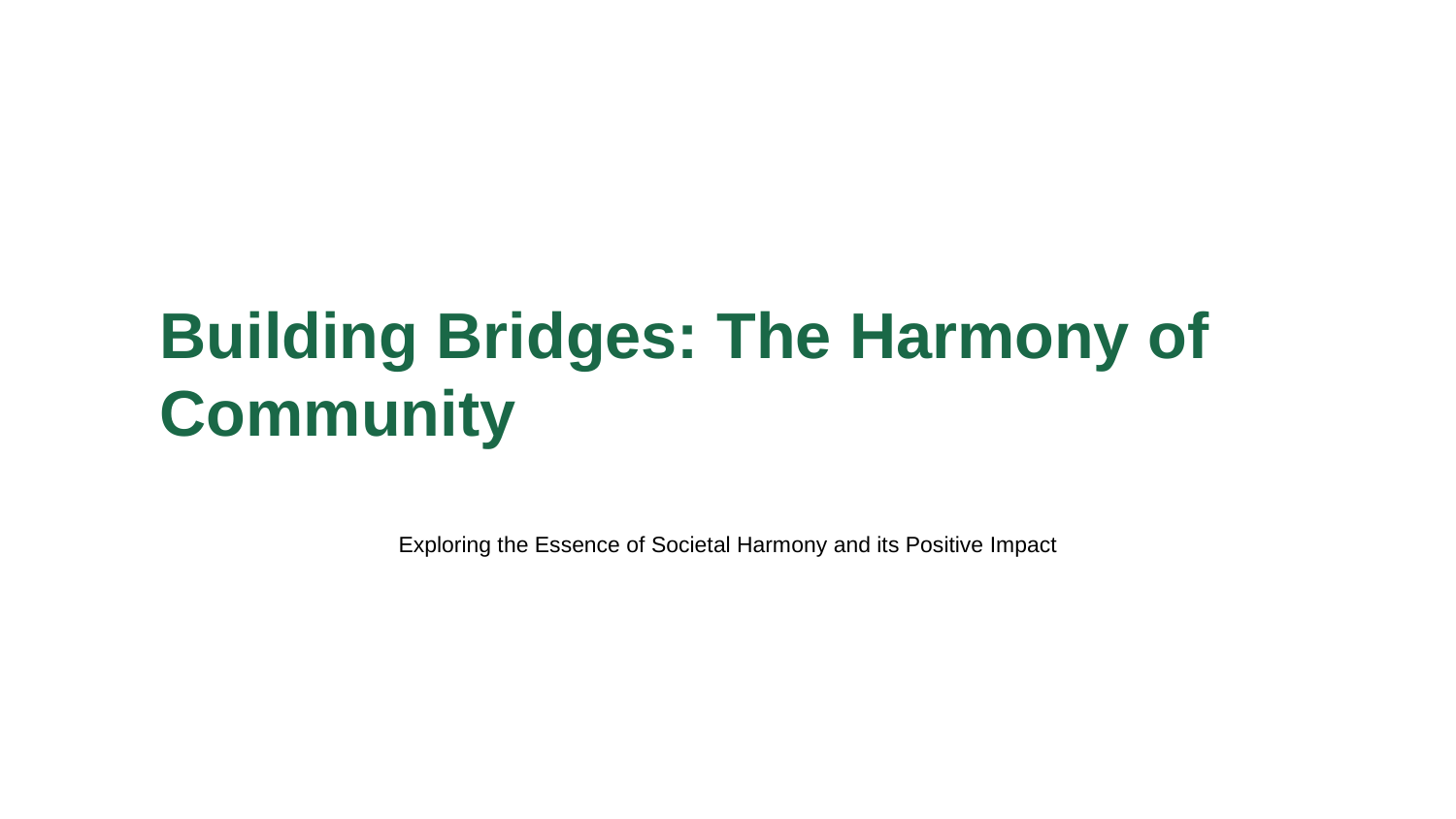

Building Bridges: The Harmony of Community

Exploring the Essence of Societal Harmony and its Positive Impact